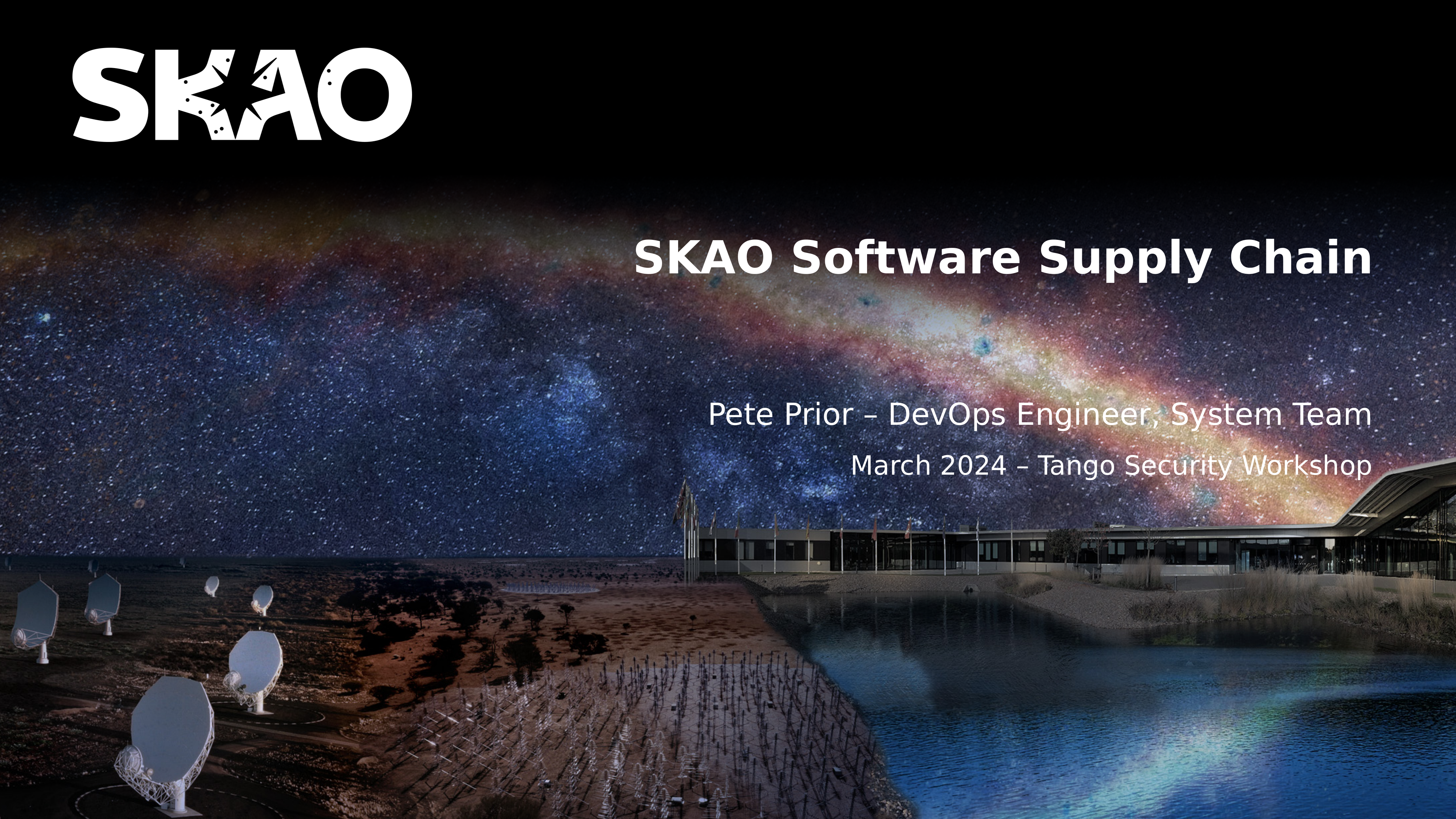

# SKAO Software Supply Chain
Pete Prior – DevOps Engineer, System Team
March 2024 – Tango Security Workshop